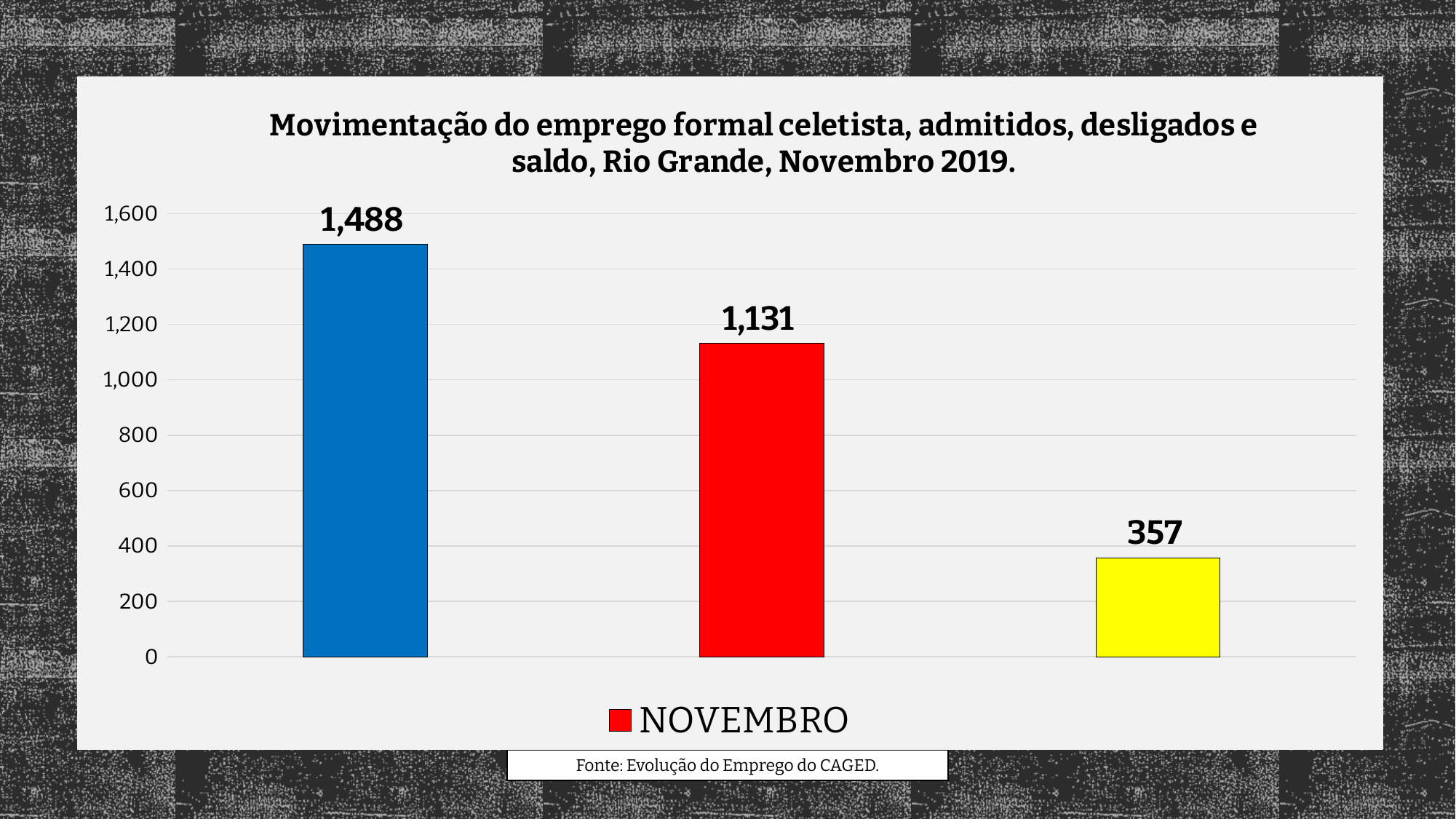

### Chart: Movimentação do emprego formal celetista, admitidos, desligados e saldo, Rio Grande, Novembro 2019.

| Category | NOVEMBRO |
|---|---|
| Admitidos | 1488.0 |
| Desligados | 1131.0 |
| Saldo | 357.0 |
Fonte: Evolução do Emprego do CAGED.